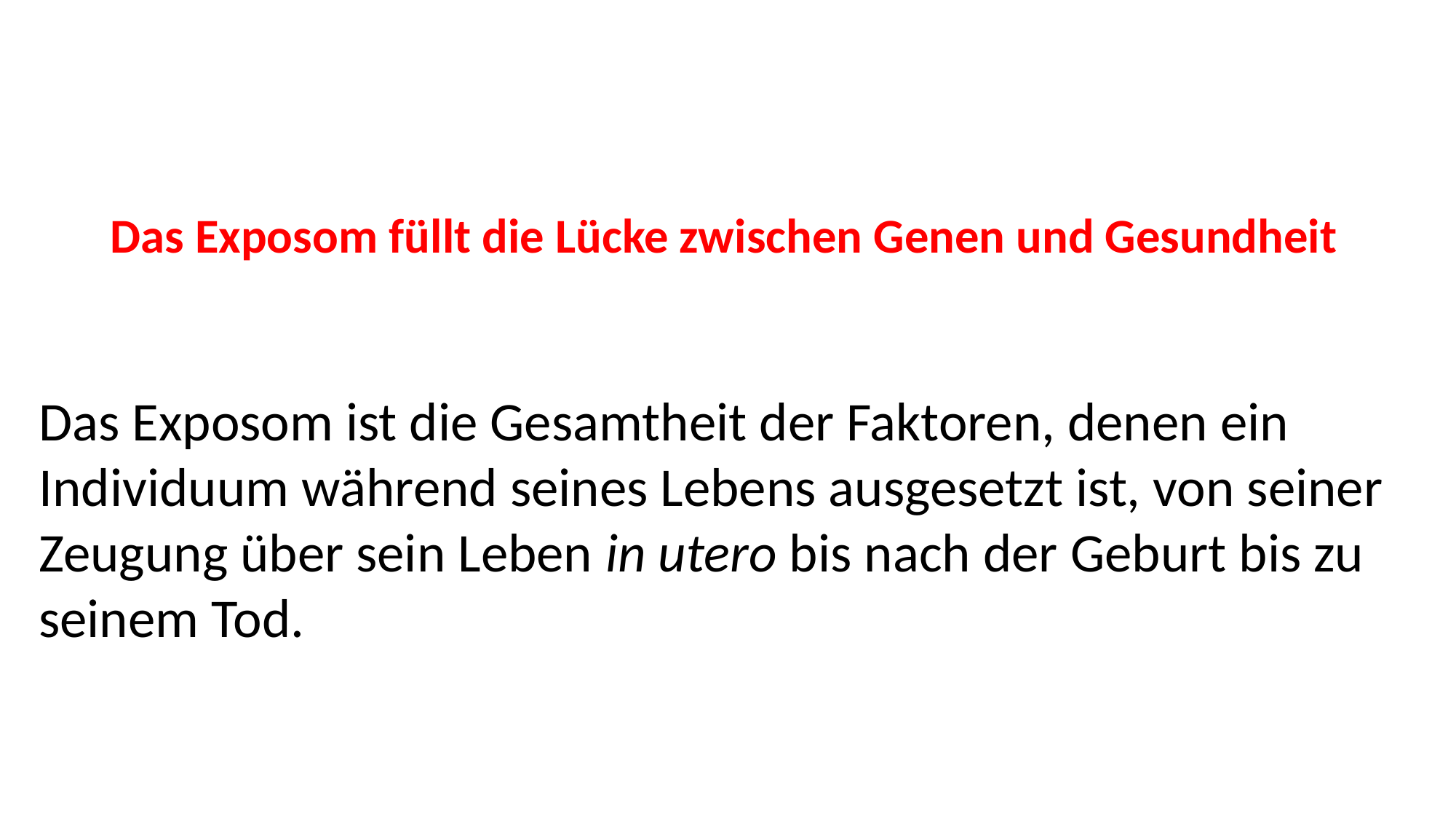

Das Exposom füllt die Lücke zwischen Genen und Gesundheit

Das Exposom ist die Gesamtheit der Faktoren, denen ein Individuum während seines Lebens ausgesetzt ist, von seiner Zeugung über sein Leben in utero bis nach der Geburt bis zu seinem Tod.